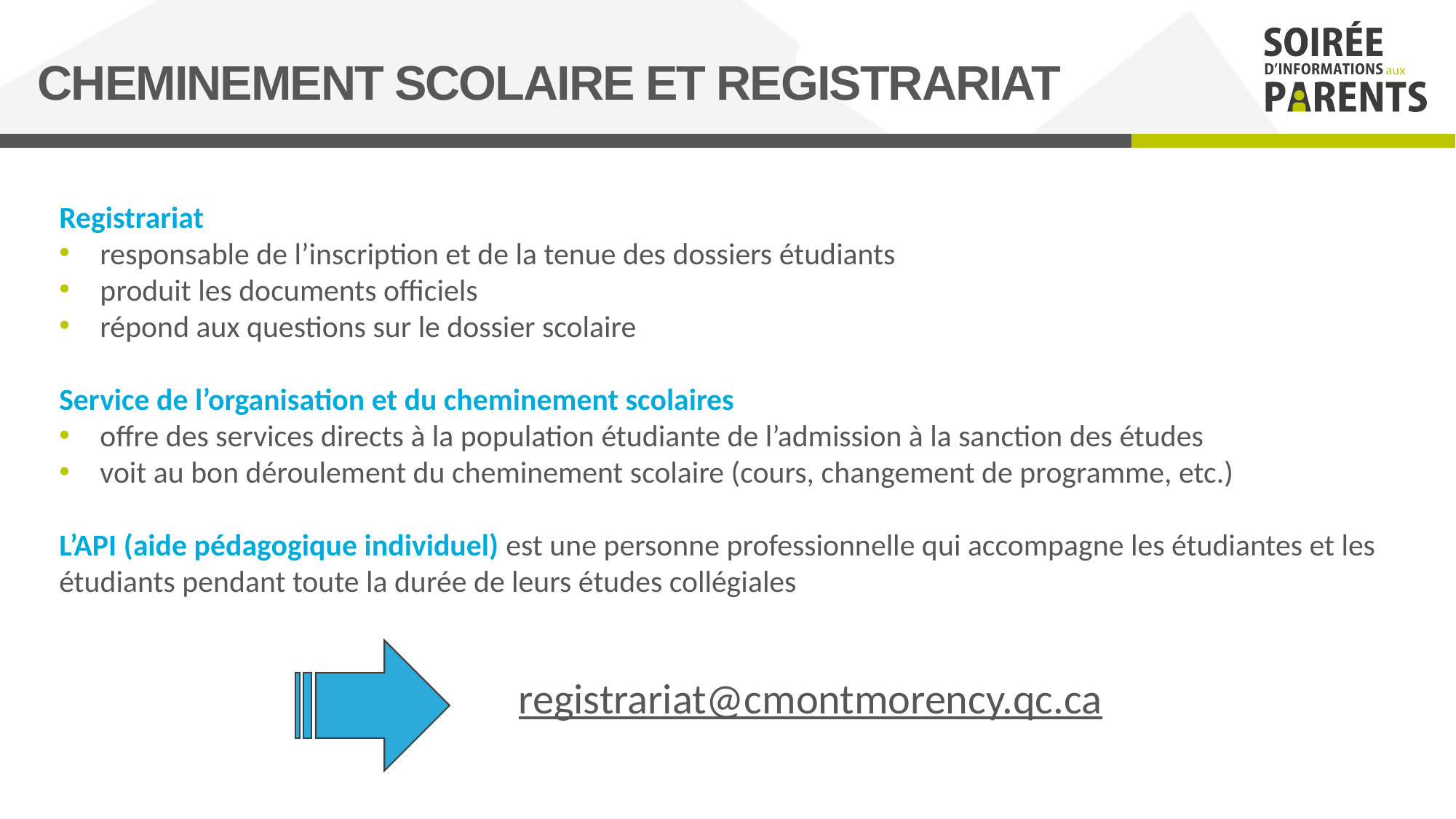

# Cheminement scolaire et registrariat
Registrariat
responsable de l’inscription et de la tenue des dossiers étudiants
produit les documents officiels
répond aux questions sur le dossier scolaire

Service de l’organisation et du cheminement scolaires
offre des services directs à la population étudiante de l’admission à la sanction des études
voit au bon déroulement du cheminement scolaire (cours, changement de programme, etc.)

L’API (aide pédagogique individuel) est une personne professionnelle qui accompagne les étudiantes et les étudiants pendant toute la durée de leurs études collégiales

				   registrariat@cmontmorency.qc.ca